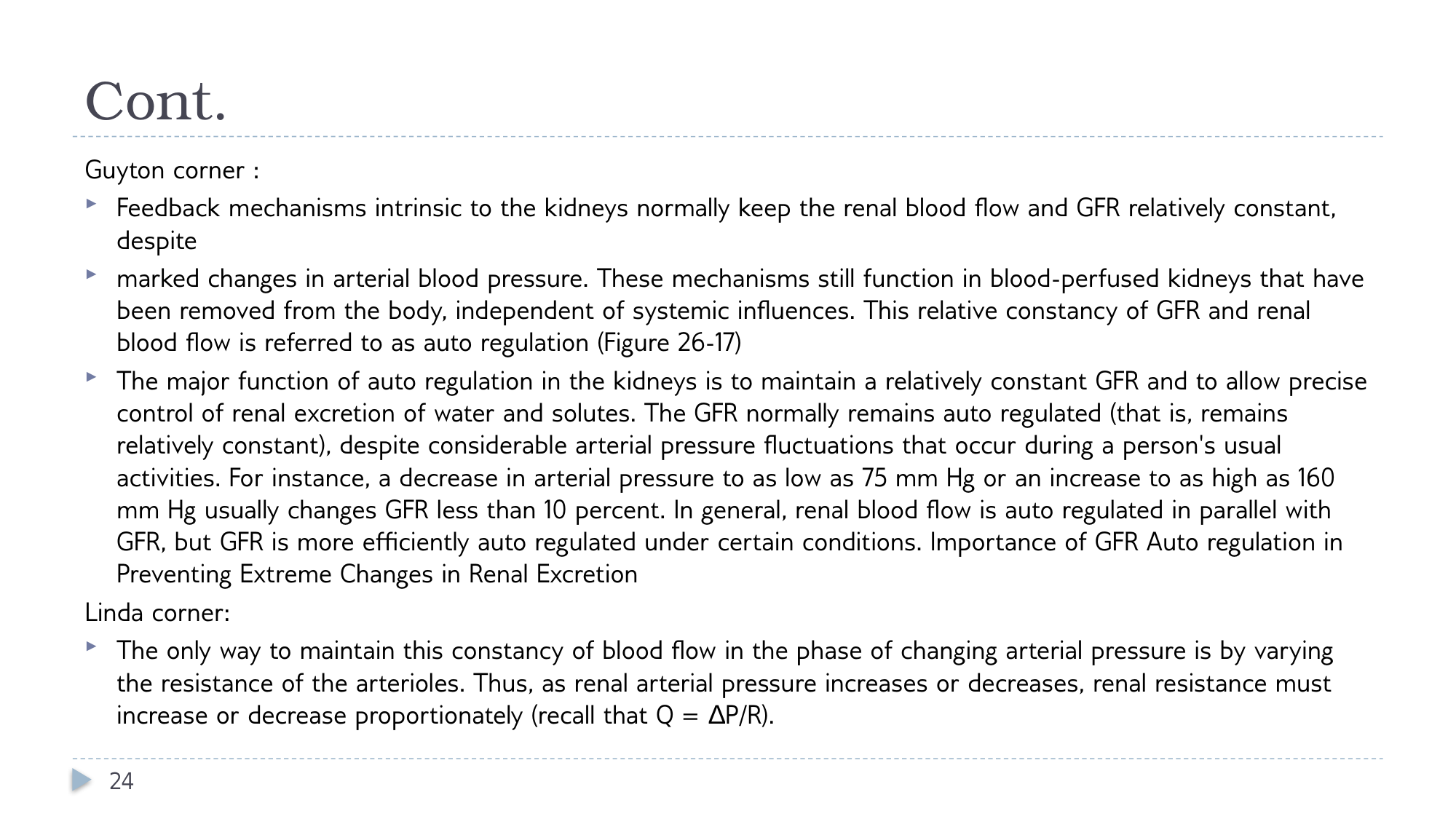

# Cont.
Guyton corner :
Feedback mechanisms intrinsic to the kidneys normally keep the renal blood flow and GFR relatively constant, despite
marked changes in arterial blood pressure. These mechanisms still function in blood-perfused kidneys that have been removed from the body, independent of systemic influences. This relative constancy of GFR and renal blood flow is referred to as auto regulation (Figure 26-17)
The major function of auto regulation in the kidneys is to maintain a relatively constant GFR and to allow precise control of renal excretion of water and solutes. The GFR normally remains auto regulated (that is, remains relatively constant), despite considerable arterial pressure fluctuations that occur during a person's usual activities. For instance, a decrease in arterial pressure to as low as 75 mm Hg or an increase to as high as 160 mm Hg usually changes GFR less than 10 percent. In general, renal blood flow is auto regulated in parallel with GFR, but GFR is more efficiently auto regulated under certain conditions. Importance of GFR Auto regulation in Preventing Extreme Changes in Renal Excretion
Linda corner:
The only way to maintain this constancy of blood flow in the phase of changing arterial pressure is by varying the resistance of the arterioles. Thus, as renal arterial pressure increases or decreases, renal resistance must increase or decrease proportionately (recall that Q = ΔP/R).

24